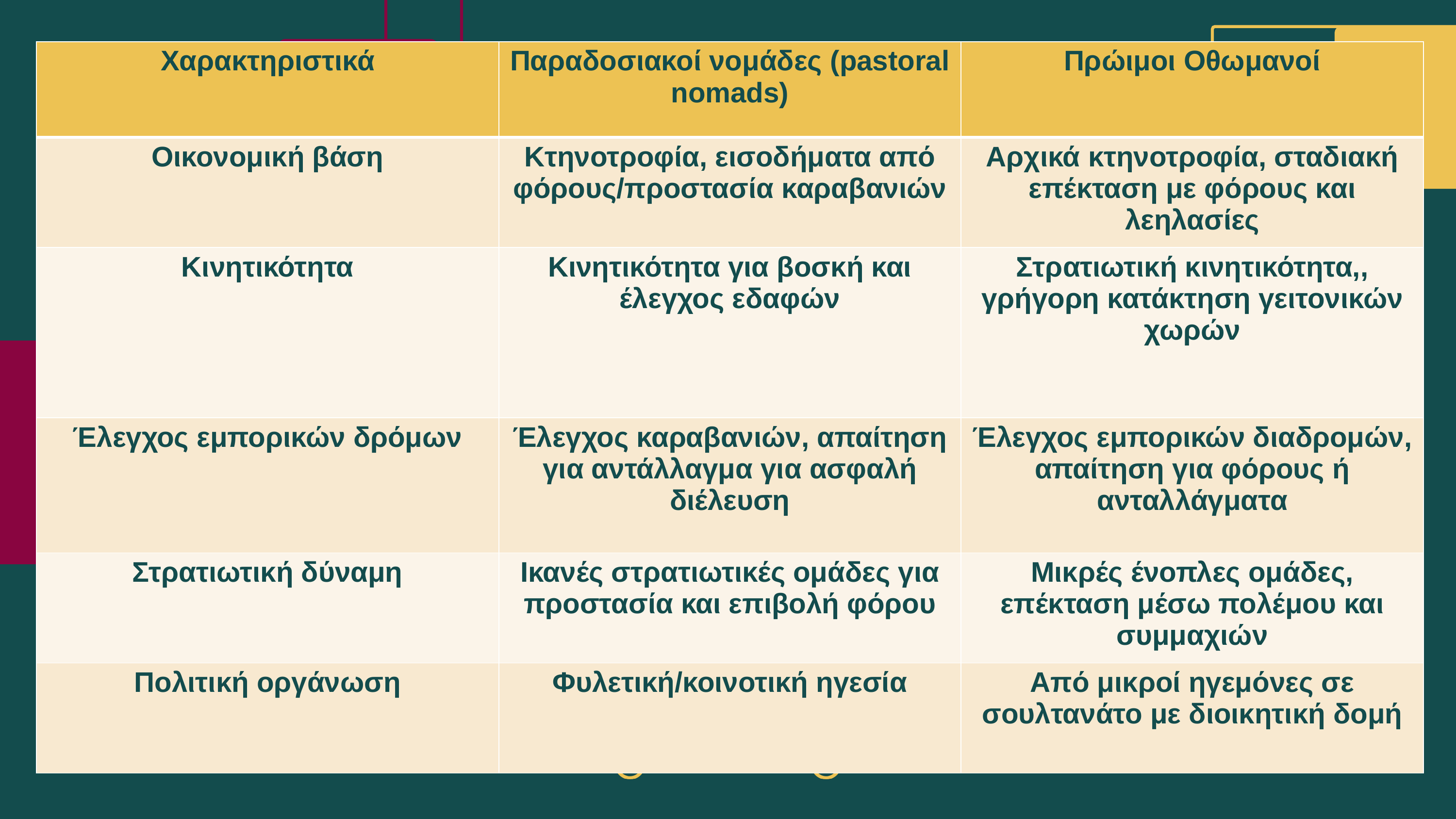

| Χαρακτηριστικά | Παραδοσιακοί νομάδες (pastoral nomads) | Πρώιμοι Οθωμανοί |
| --- | --- | --- |
| Οικονομική βάση | Κτηνοτροφία, εισοδήματα από φόρους/προστασία καραβανιών | Αρχικά κτηνοτροφία, σταδιακή επέκταση με φόρους και λεηλασίες |
| Κινητικότητα | Κινητικότητα για βοσκή και έλεγχος εδαφών | Στρατιωτική κινητικότητα,, γρήγορη κατάκτηση γειτονικών χωρών |
| Έλεγχος εμπορικών δρόμων | Έλεγχος καραβανιών, απαίτηση για αντάλλαγμα για ασφαλή διέλευση | Έλεγχος εμπορικών διαδρομών, απαίτηση για φόρους ή ανταλλάγματα |
| Στρατιωτική δύναμη | Ικανές στρατιωτικές ομάδες για προστασία και επιβολή φόρου | Μικρές ένοπλες ομάδες, επέκταση μέσω πολέμου και συμμαχιών |
| Πολιτική οργάνωση | Φυλετική/κοινοτική ηγεσία | Από μικροί ηγεμόνες σε σουλτανάτο με διοικητική δομή |